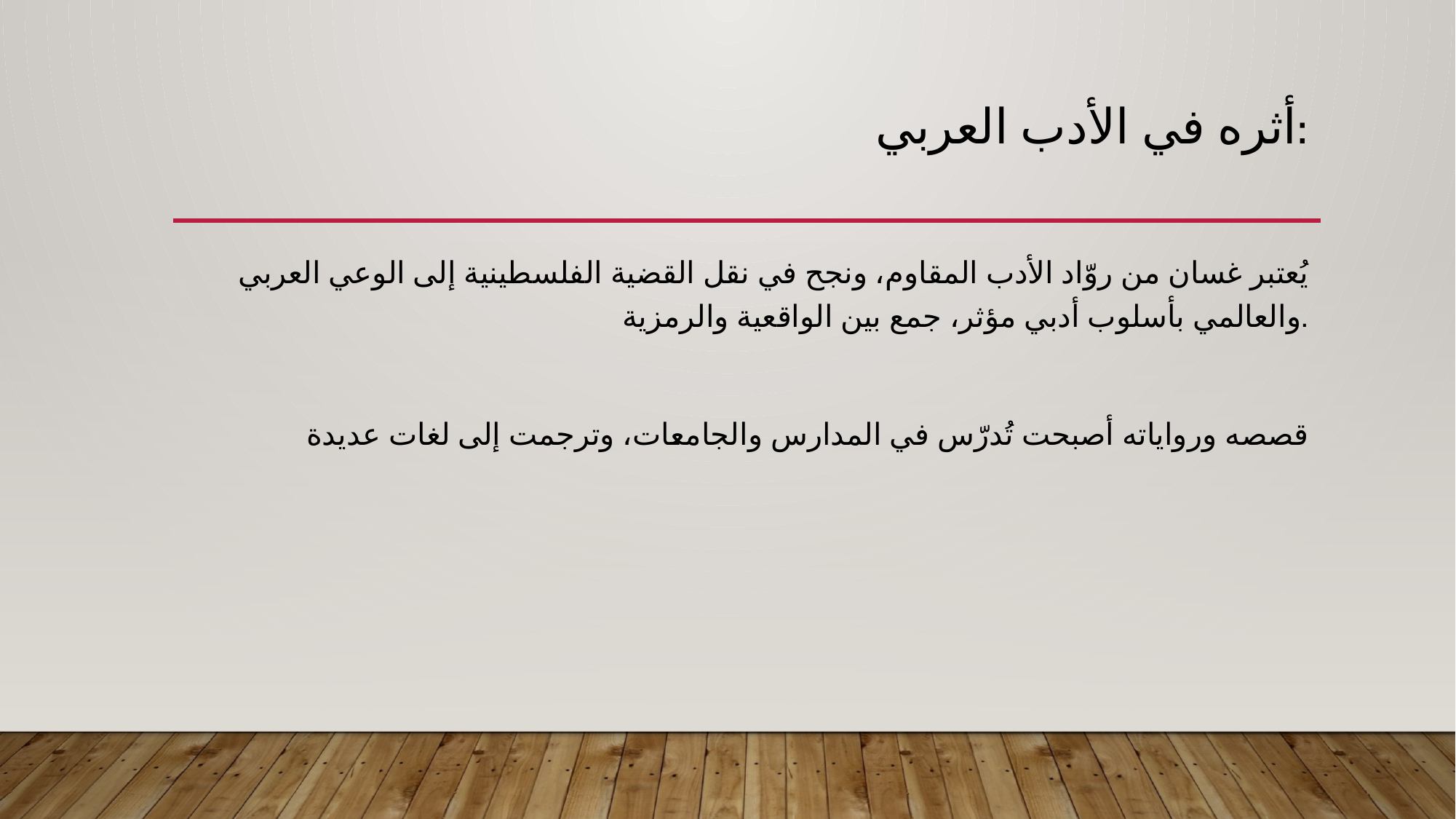

# أثره في الأدب العربي:
يُعتبر غسان من روّاد الأدب المقاوم، ونجح في نقل القضية الفلسطينية إلى الوعي العربي والعالمي بأسلوب أدبي مؤثر، جمع بين الواقعية والرمزية.

قصصه ورواياته أصبحت تُدرّس في المدارس والجامعات، وترجمت إلى لغات عديدة